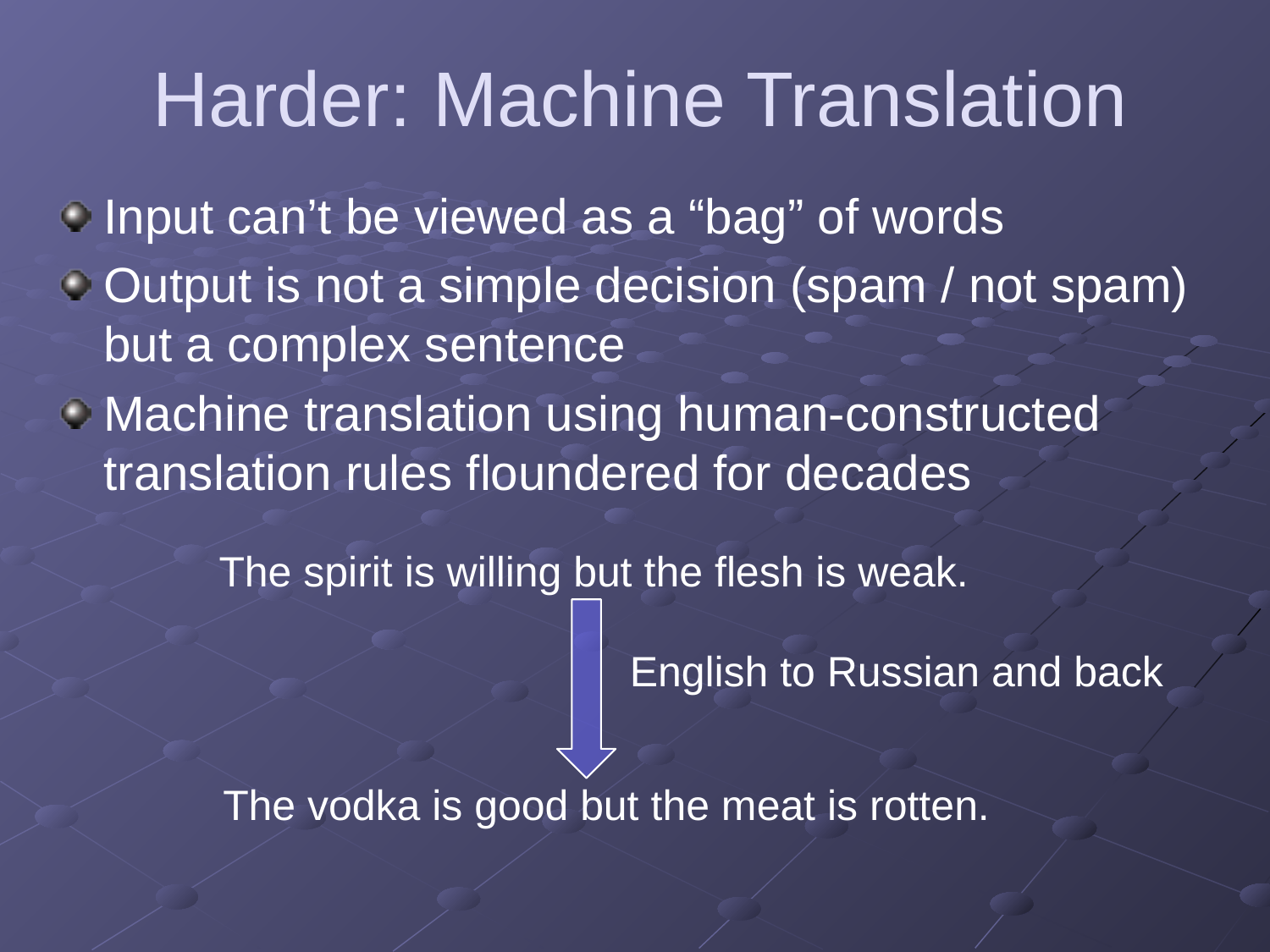

# Harder: Machine Translation
Input can’t be viewed as a “bag” of words
Output is not a simple decision (spam / not spam) but a complex sentence
Machine translation using human-constructed translation rules floundered for decades

The spirit is willing but the flesh is weak.
English to Russian and back

The vodka is good but the meat is rotten.